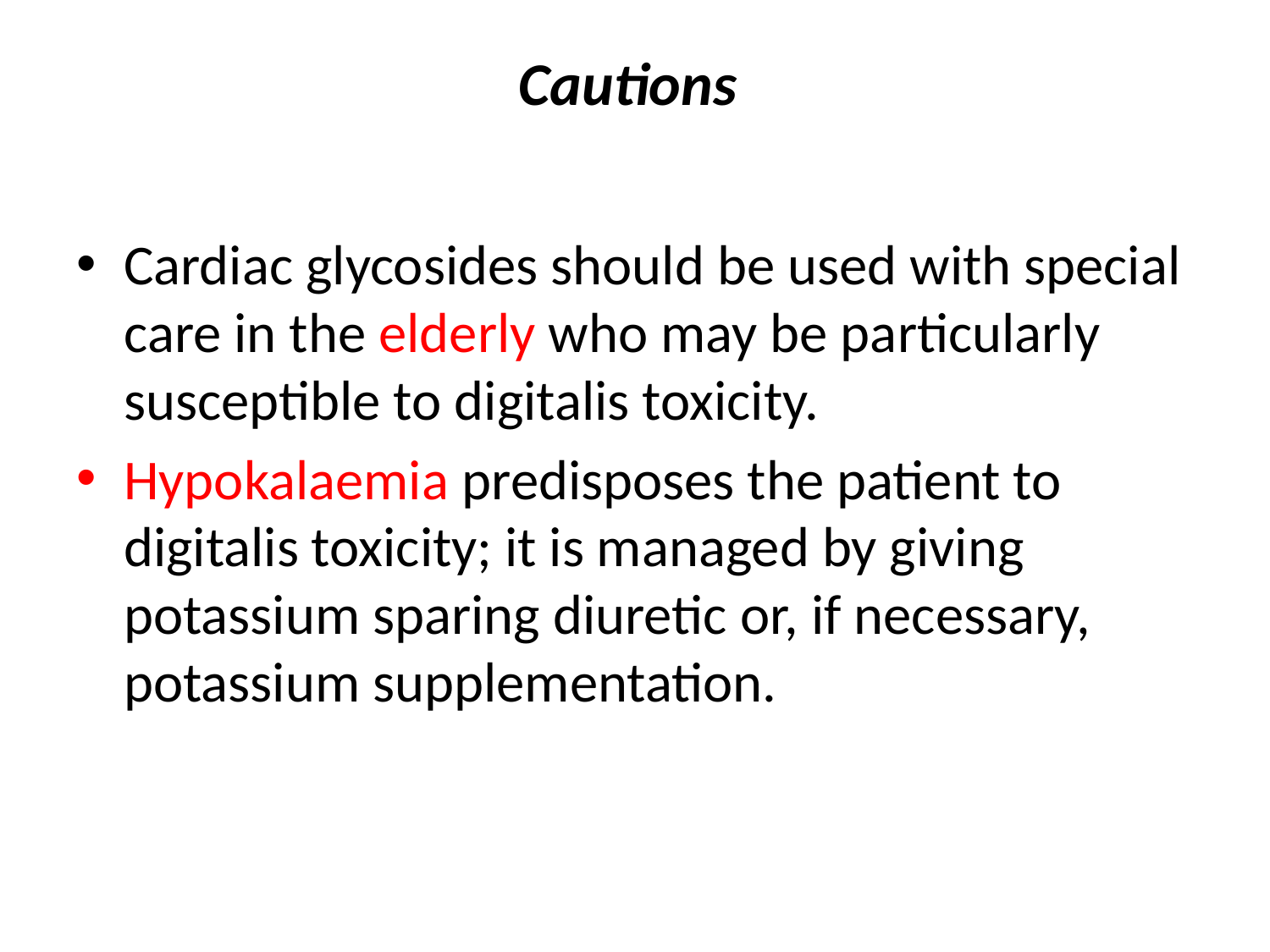

# Cautions
Cardiac glycosides should be used with special care in the elderly who may be particularly susceptible to digitalis toxicity.
Hypokalaemia predisposes the patient to digitalis toxicity; it is managed by giving potassium sparing diuretic or, if necessary, potassium supplementation.